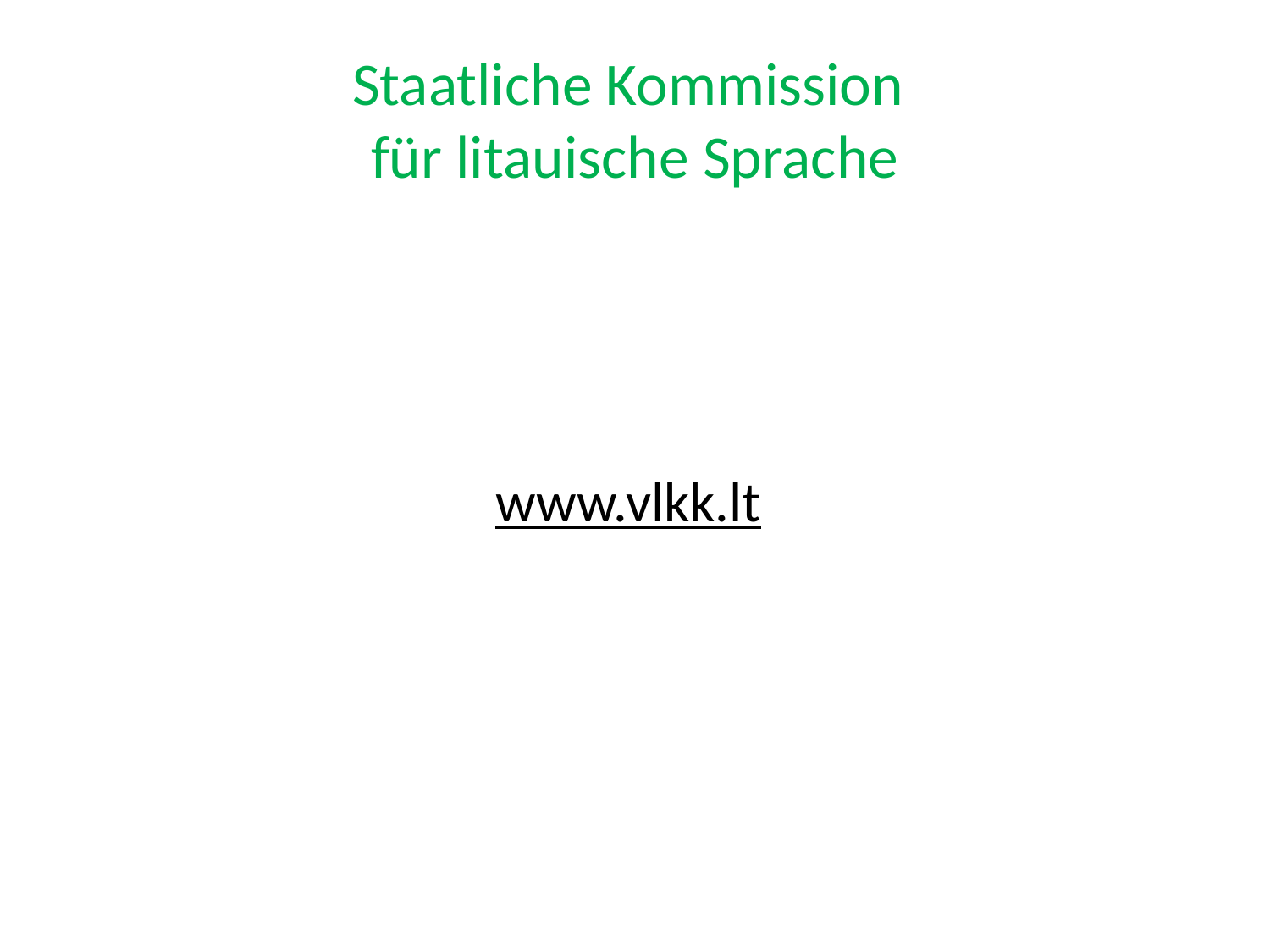

# Staatliche Kommission für litauische Sprache

www.vlkk.lt